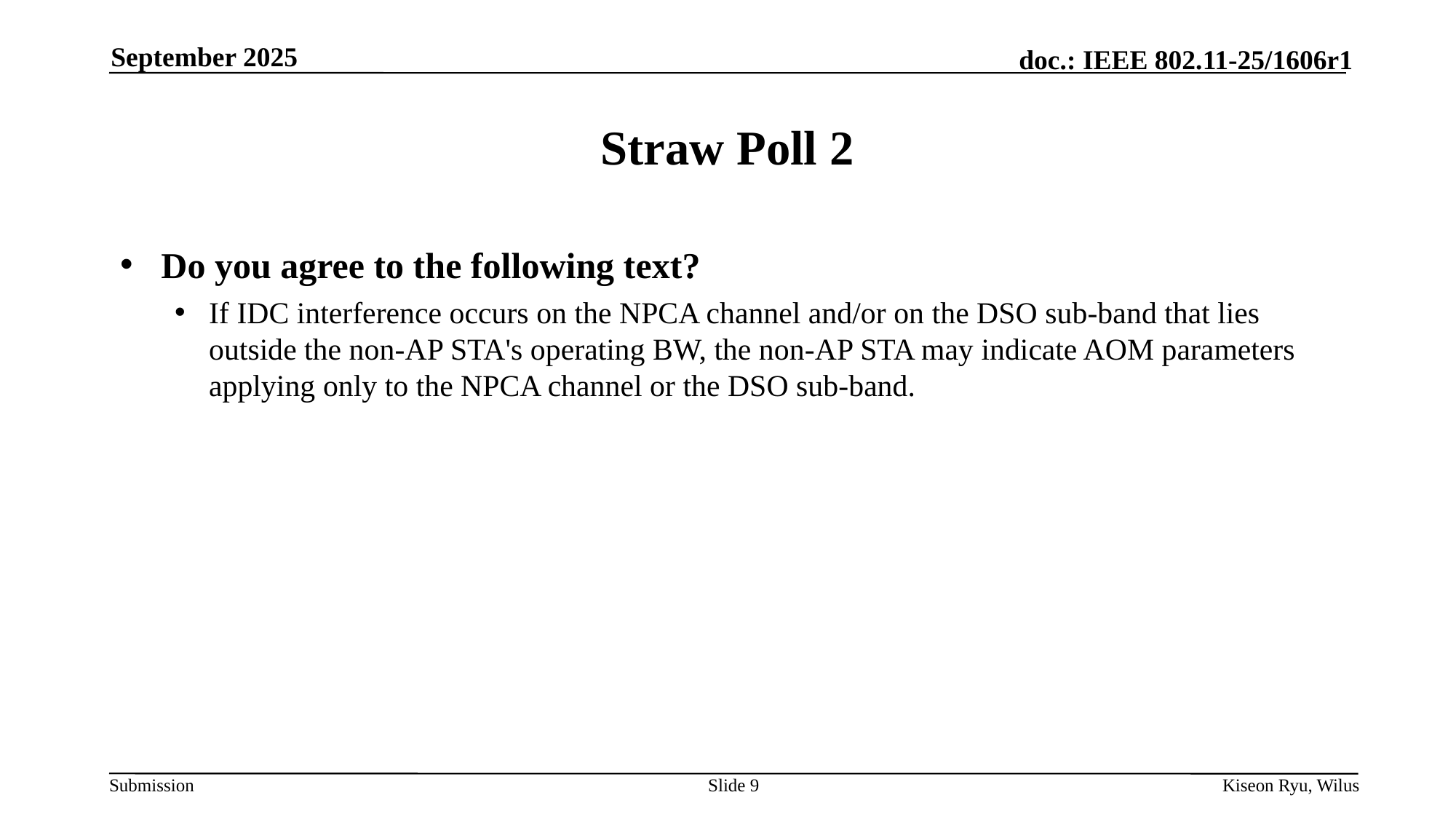

September 2025
# Straw Poll 2
Do you agree to the following text?
If IDC interference occurs on the NPCA channel and/or on the DSO sub-band that lies outside the non-AP STA's operating BW, the non-AP STA may indicate AOM parameters applying only to the NPCA channel or the DSO sub-band.

Slide 9
Kiseon Ryu, Wilus